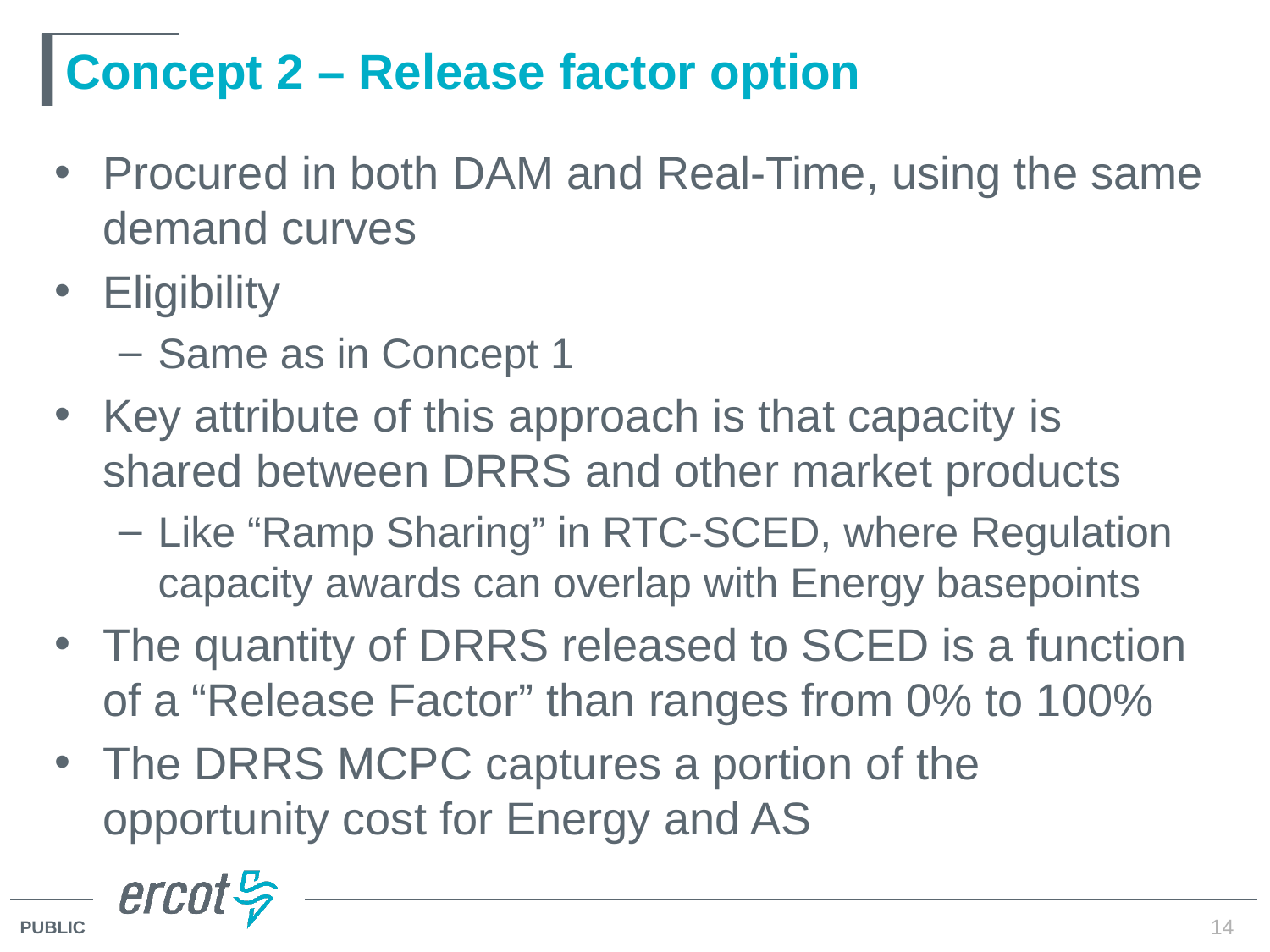

# Concept 2 – Release factor option
Procured in both DAM and Real-Time, using the same demand curves
Eligibility
Same as in Concept 1
Key attribute of this approach is that capacity is shared between DRRS and other market products
Like “Ramp Sharing” in RTC-SCED, where Regulation capacity awards can overlap with Energy basepoints
The quantity of DRRS released to SCED is a function of a “Release Factor” than ranges from 0% to 100%
The DRRS MCPC captures a portion of the opportunity cost for Energy and AS
14